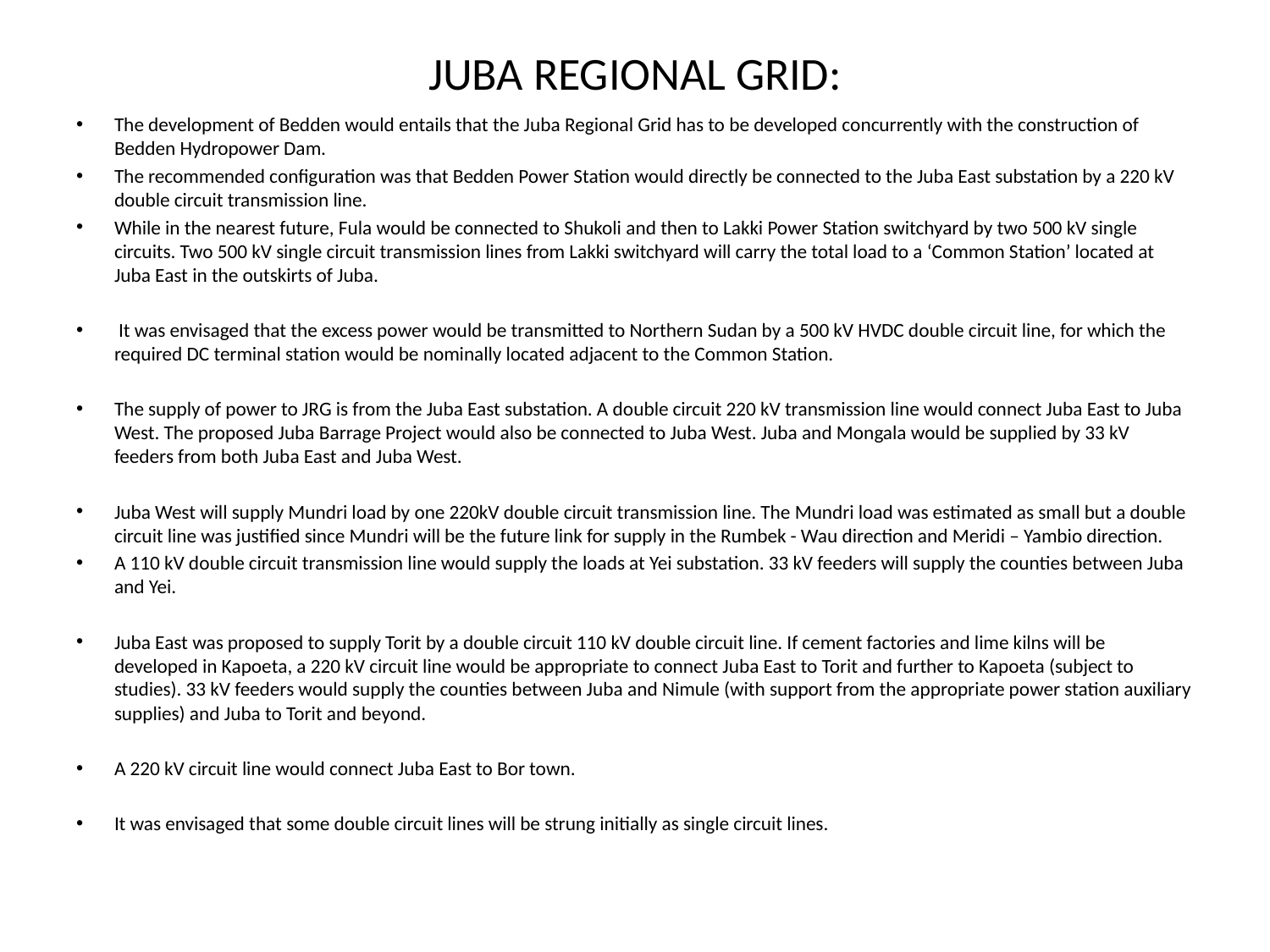

# JUBA REGIONAL GRID:
The development of Bedden would entails that the Juba Regional Grid has to be developed concurrently with the construction of Bedden Hydropower Dam.
The recommended configuration was that Bedden Power Station would directly be connected to the Juba East substation by a 220 kV double circuit transmission line.
While in the nearest future, Fula would be connected to Shukoli and then to Lakki Power Station switchyard by two 500 kV single circuits. Two 500 kV single circuit transmission lines from Lakki switchyard will carry the total load to a ‘Common Station’ located at Juba East in the outskirts of Juba.

 It was envisaged that the excess power would be transmitted to Northern Sudan by a 500 kV HVDC double circuit line, for which the required DC terminal station would be nominally located adjacent to the Common Station.

The supply of power to JRG is from the Juba East substation. A double circuit 220 kV transmission line would connect Juba East to Juba West. The proposed Juba Barrage Project would also be connected to Juba West. Juba and Mongala would be supplied by 33 kV feeders from both Juba East and Juba West.

Juba West will supply Mundri load by one 220kV double circuit transmission line. The Mundri load was estimated as small but a double circuit line was justified since Mundri will be the future link for supply in the Rumbek - Wau direction and Meridi – Yambio direction.
A 110 kV double circuit transmission line would supply the loads at Yei substation. 33 kV feeders will supply the counties between Juba and Yei.

Juba East was proposed to supply Torit by a double circuit 110 kV double circuit line. If cement factories and lime kilns will be developed in Kapoeta, a 220 kV circuit line would be appropriate to connect Juba East to Torit and further to Kapoeta (subject to studies). 33 kV feeders would supply the counties between Juba and Nimule (with support from the appropriate power station auxiliary supplies) and Juba to Torit and beyond.

A 220 kV circuit line would connect Juba East to Bor town.

It was envisaged that some double circuit lines will be strung initially as single circuit lines.